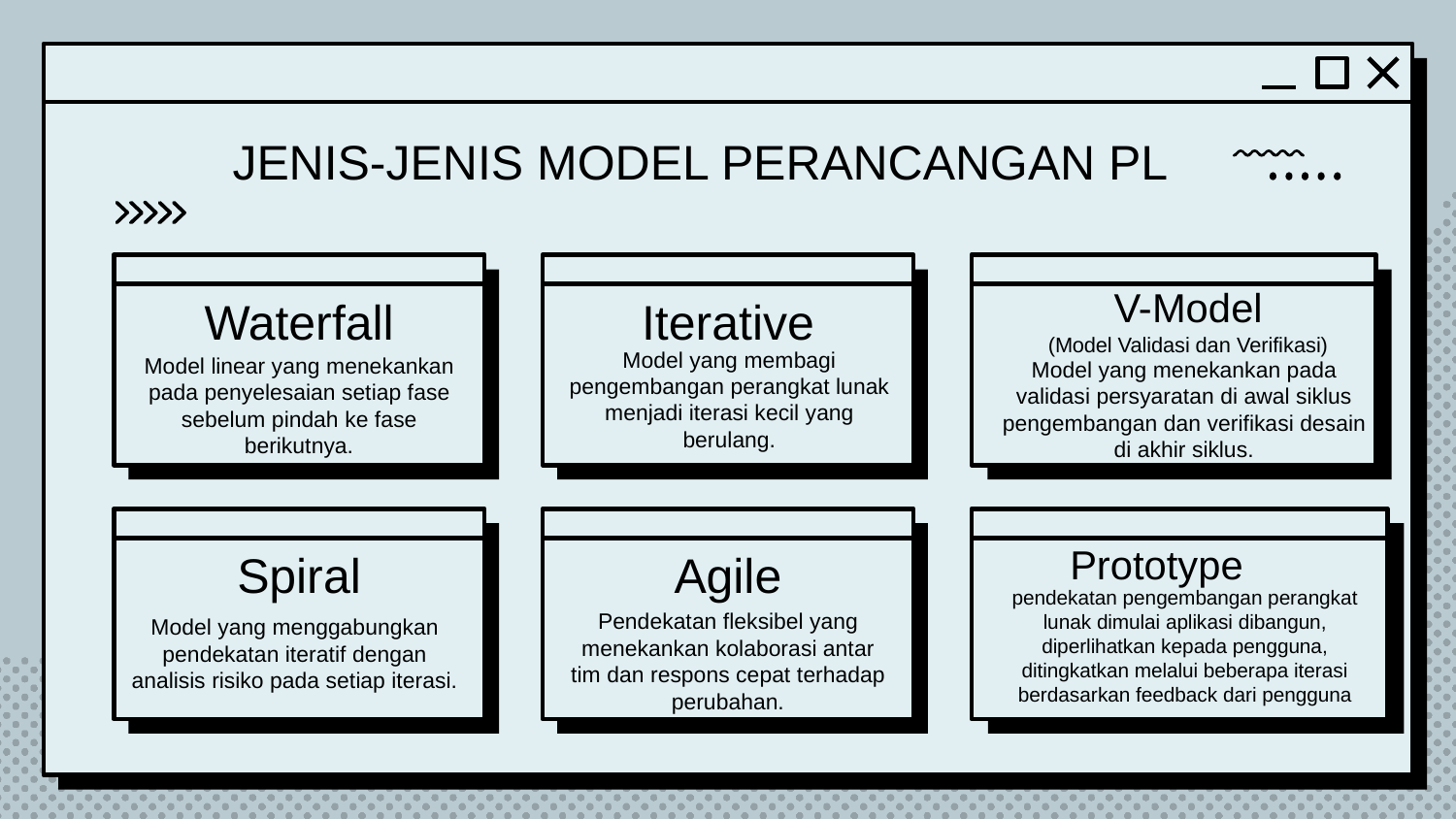

# JENIS-JENIS MODEL PERANCANGAN PL

Waterfall
Iterative
V-Model
(Model Validasi dan Verifikasi)
Model yang membagi pengembangan perangkat lunak menjadi iterasi kecil yang berulang.
Model linear yang menekankan pada penyelesaian setiap fase sebelum pindah ke fase berikutnya.
Model yang menekankan pada validasi persyaratan di awal siklus pengembangan dan verifikasi desain di akhir siklus.

Prototype
Agile
Spiral
pendekatan pengembangan perangkat lunak dimulai aplikasi dibangun, diperlihatkan kepada pengguna, ditingkatkan melalui beberapa iterasi berdasarkan feedback dari pengguna
Pendekatan fleksibel yang menekankan kolaborasi antar tim dan respons cepat terhadap perubahan.
Model yang menggabungkan pendekatan iteratif dengan analisis risiko pada setiap iterasi.